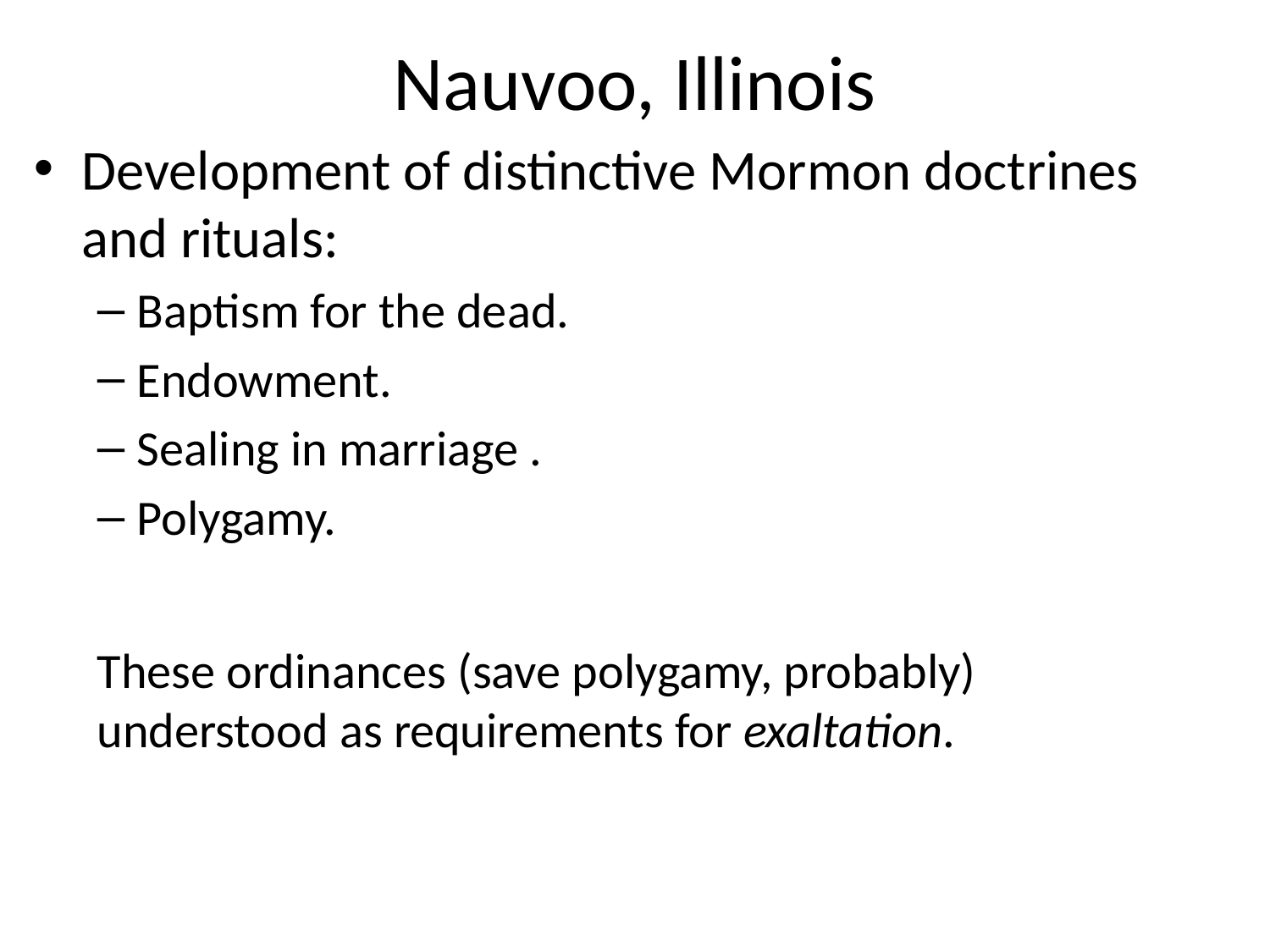

# Nauvoo, Illinois
Development of distinctive Mormon doctrines and rituals:
Baptism for the dead.
Endowment.
Sealing in marriage .
Polygamy.

These ordinances (save polygamy, probably) understood as requirements for exaltation.